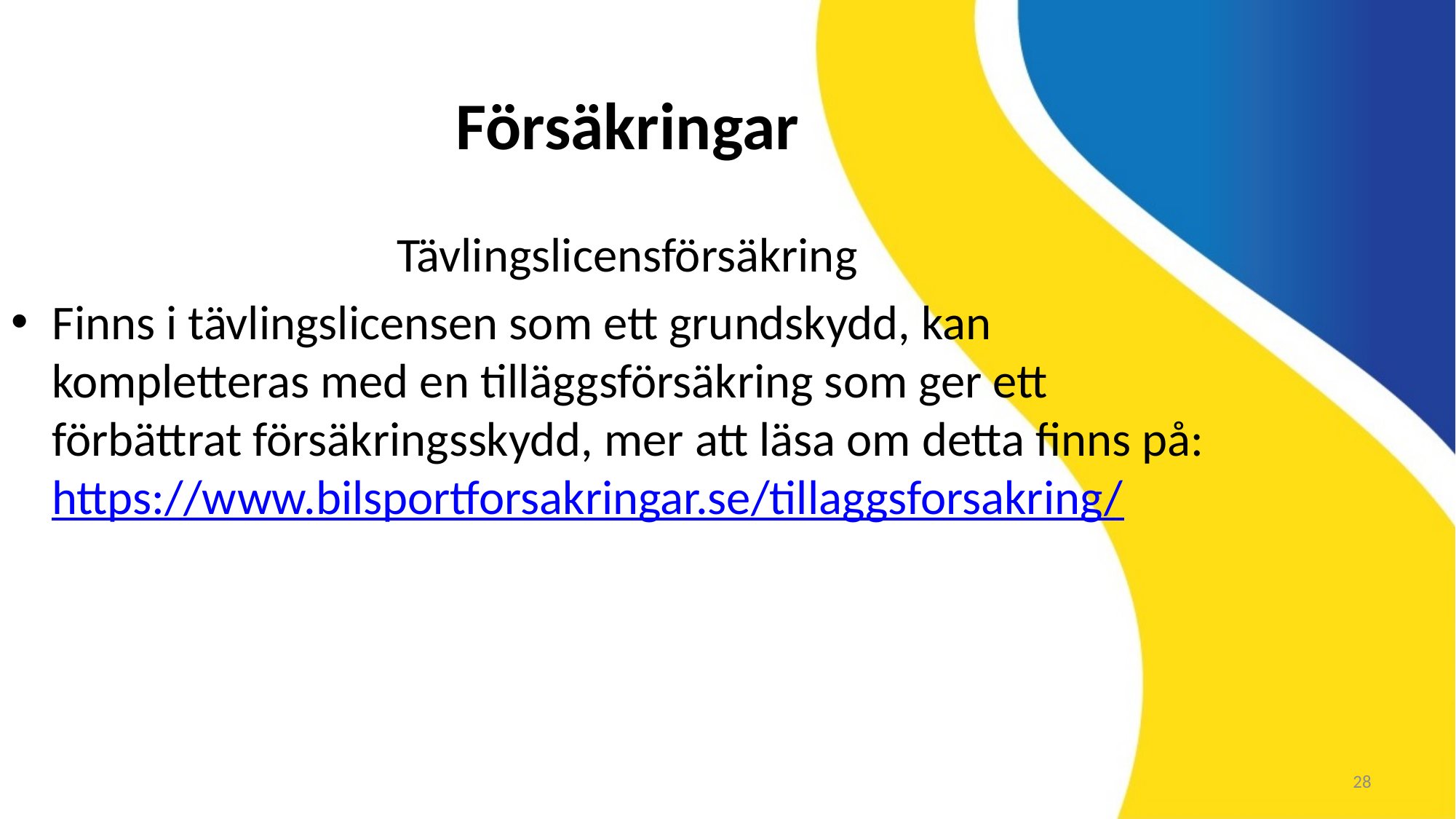

Försäkringar
Tävlingslicensförsäkring
Finns i tävlingslicensen som ett grundskydd, kan kompletteras med en tilläggsförsäkring som ger ett förbättrat försäkringsskydd, mer att läsa om detta finns på: https://www.bilsportforsakringar.se/tillaggsforsakring/
28